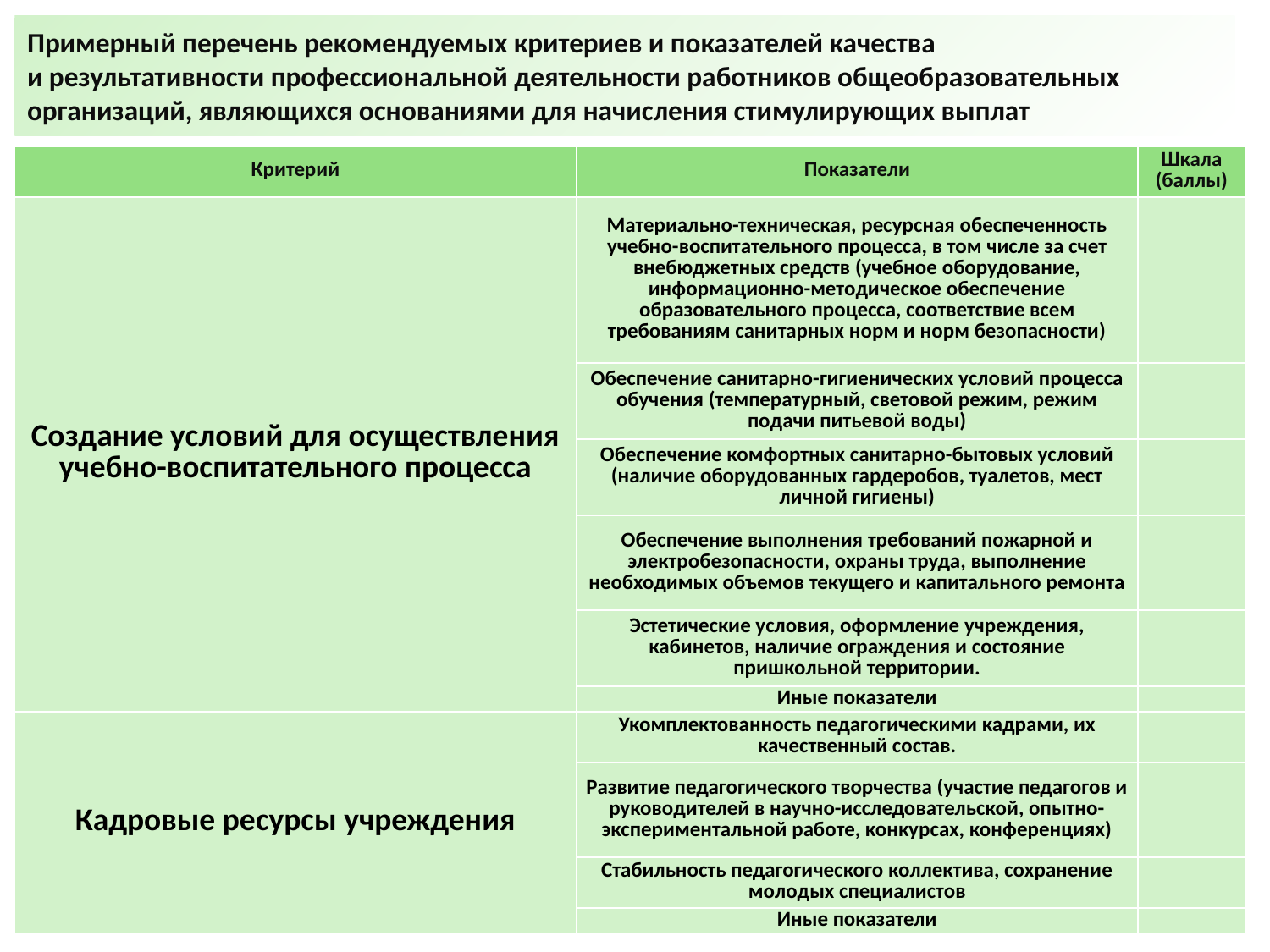

Примерный перечень рекомендуемых критериев и показателей качества
и результативности профессиональной деятельности работников общеобразовательных организаций, являющихся основаниями для начисления стимулирующих выплат
| Критерий | Показатели | Шкала (баллы) |
| --- | --- | --- |
| Создание условий для осуществления учебно-воспитательного процесса | Материально-техническая, ресурсная обеспеченность учебно-воспитательного процесса, в том числе за счет внебюджетных средств (учебное оборудование, информационно-методическое обеспечение образовательного процесса, соответствие всем требованиям санитарных норм и норм безопасности) |  |
|  | Обеспечение санитарно-гигиенических условий процесса обучения (температурный, световой режим, режим подачи питьевой воды) |  |
|  | Обеспечение комфортных санитарно-бытовых условий (наличие оборудованных гардеробов, туалетов, мест личной гигиены) |  |
|  | Обеспечение выполнения требований пожарной и электробезопасности, охраны труда, выполнение необходимых объемов текущего и капитального ремонта |  |
|  | Эстетические условия, оформление учреждения, кабинетов, наличие ограждения и состояние пришкольной территории. |  |
|  | Иные показатели |  |
| Кадровые ресурсы учреждения | Укомплектованность педагогическими кадрами, их качественный состав. |  |
|  | Развитие педагогического творчества (участие педагогов и руководителей в научно-исследовательской, опытно-экспериментальной работе, конкурсах, конференциях) |  |
|  | Стабильность педагогического коллектива, сохранение молодых специалистов |  |
|  | Иные показатели |  |